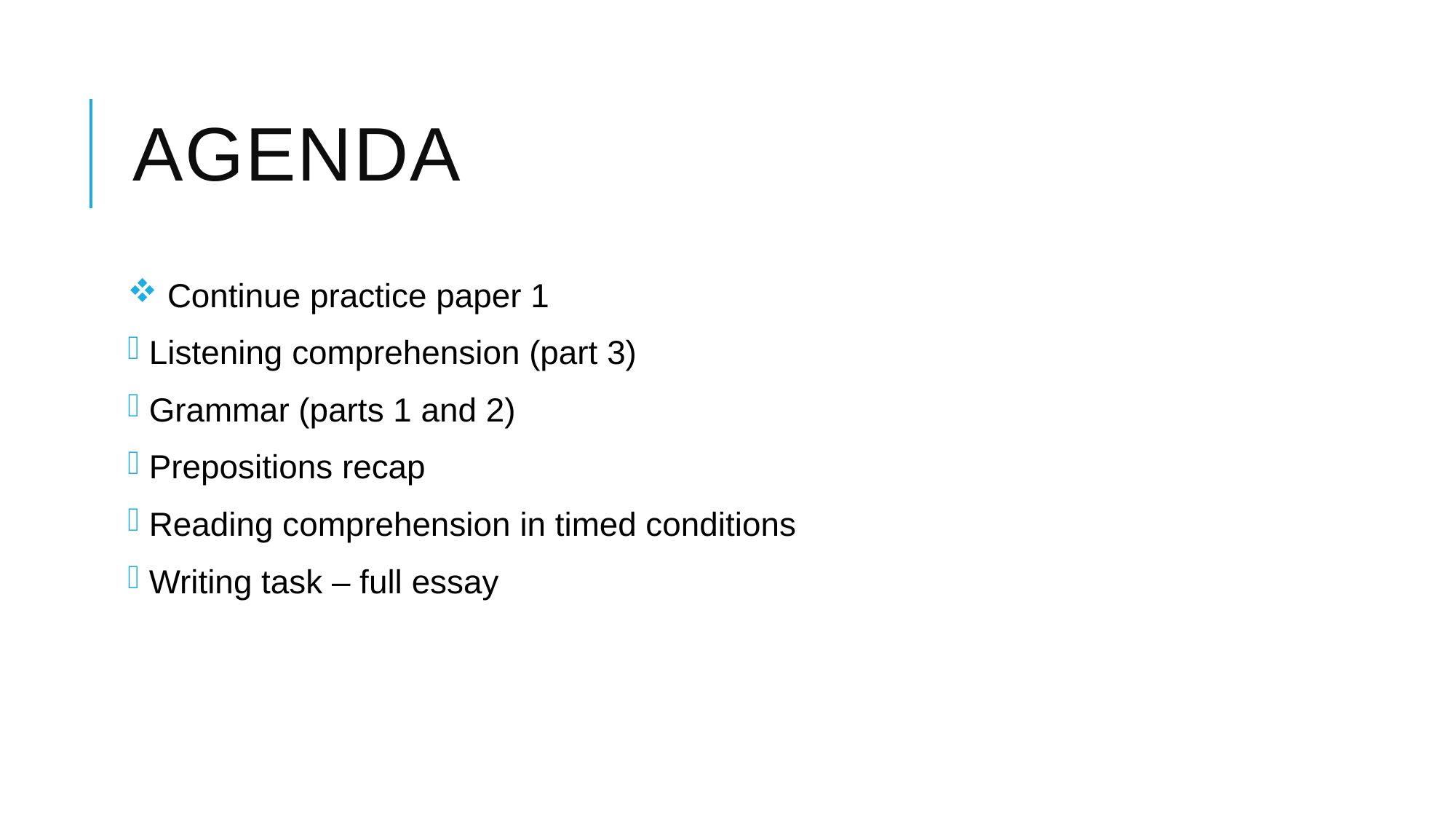

# Agenda
 Continue practice paper 1
 Listening comprehension (part 3)
 Grammar (parts 1 and 2)
 Prepositions recap
 Reading comprehension in timed conditions
 Writing task – full essay